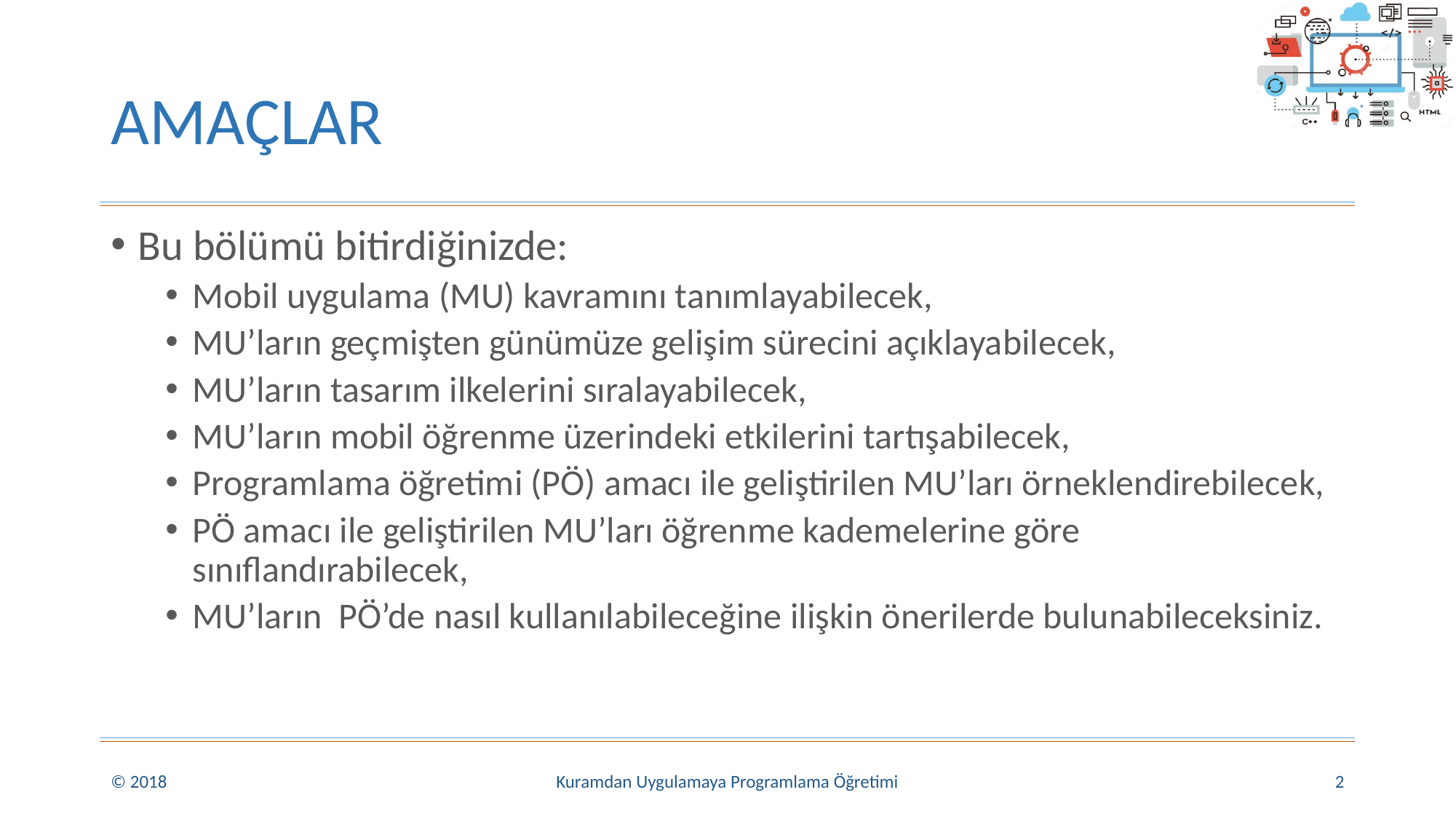

# AMAÇLAR
Bu bölümü bitirdiğinizde:
Mobil uygulama (MU) kavramını tanımlayabilecek,
MU’ların geçmişten günümüze gelişim sürecini açıklayabilecek,
MU’ların tasarım ilkelerini sıralayabilecek,
MU’ların mobil öğrenme üzerindeki etkilerini tartışabilecek,
Programlama öğretimi (PÖ) amacı ile geliştirilen MU’ları örneklendirebilecek,
PÖ amacı ile geliştirilen MU’ları öğrenme kademelerine göre sınıflandırabilecek,
MU’ların  PÖ’de nasıl kullanılabileceğine ilişkin önerilerde bulunabileceksiniz.

© 2018
Kuramdan Uygulamaya Programlama Öğretimi
2